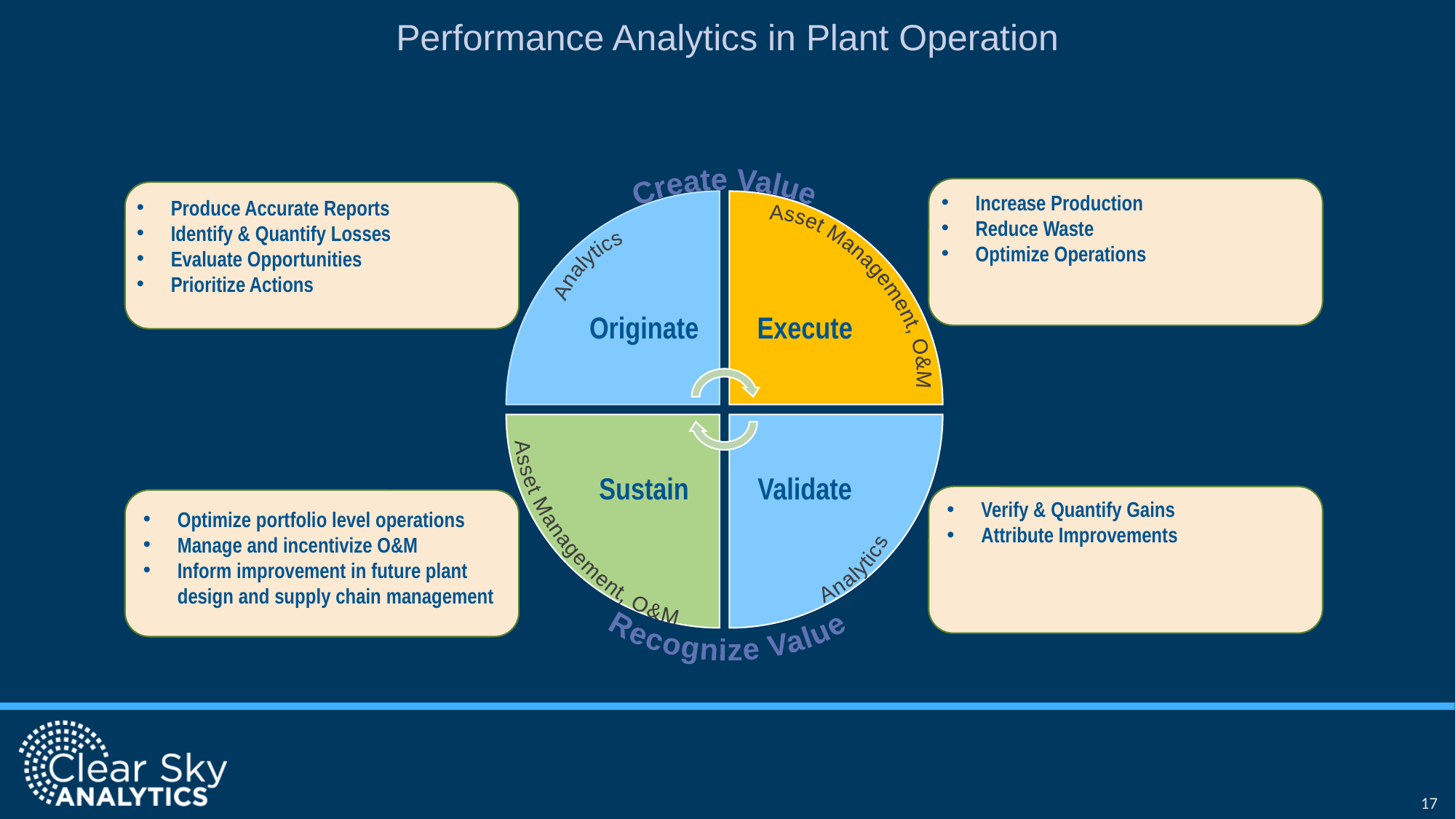

Performance Analytics in Plant Operation
Originate
Execute
Validate
Sustain

Create Value

Increase Production
Reduce Waste
Optimize Operations
Produce Accurate Reports
Identify & Quantify Losses
Evaluate Opportunities
Prioritize Actions

Analytics
Asset Management, O&M
Asset Management, O&M
Analytics

Recognize Value
Verify & Quantify Gains
Attribute Improvements
Optimize portfolio level operations
Manage and incentivize O&M
Inform improvement in future plant design and supply chain management
17